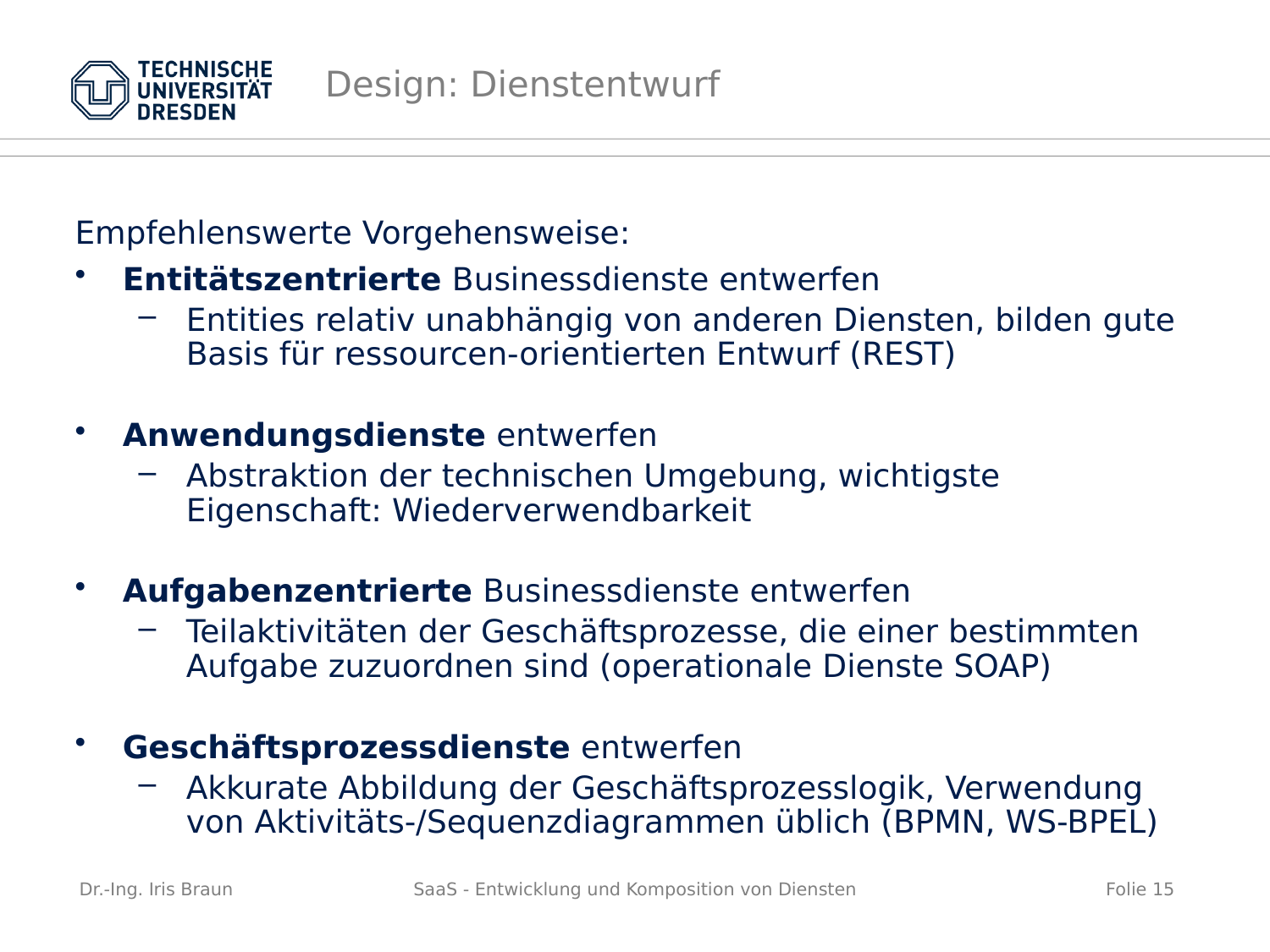

# Design: Dienstentwurf
Empfehlenswerte Vorgehensweise:
Entitätszentrierte Businessdienste entwerfen
Entities relativ unabhängig von anderen Diensten, bilden gute Basis für ressourcen-orientierten Entwurf (REST)

Anwendungsdienste entwerfen
Abstraktion der technischen Umgebung, wichtigste Eigenschaft: Wiederverwendbarkeit

Aufgabenzentrierte Businessdienste entwerfen
Teilaktivitäten der Geschäftsprozesse, die einer bestimmten Aufgabe zuzuordnen sind (operationale Dienste SOAP)

Geschäftsprozessdienste entwerfen
Akkurate Abbildung der Geschäftsprozesslogik, Verwendung von Aktivitäts-/Sequenzdiagrammen üblich (BPMN, WS-BPEL)
Dr.-Ing. Iris Braun
SaaS - Entwicklung und Komposition von Diensten
Folie 15